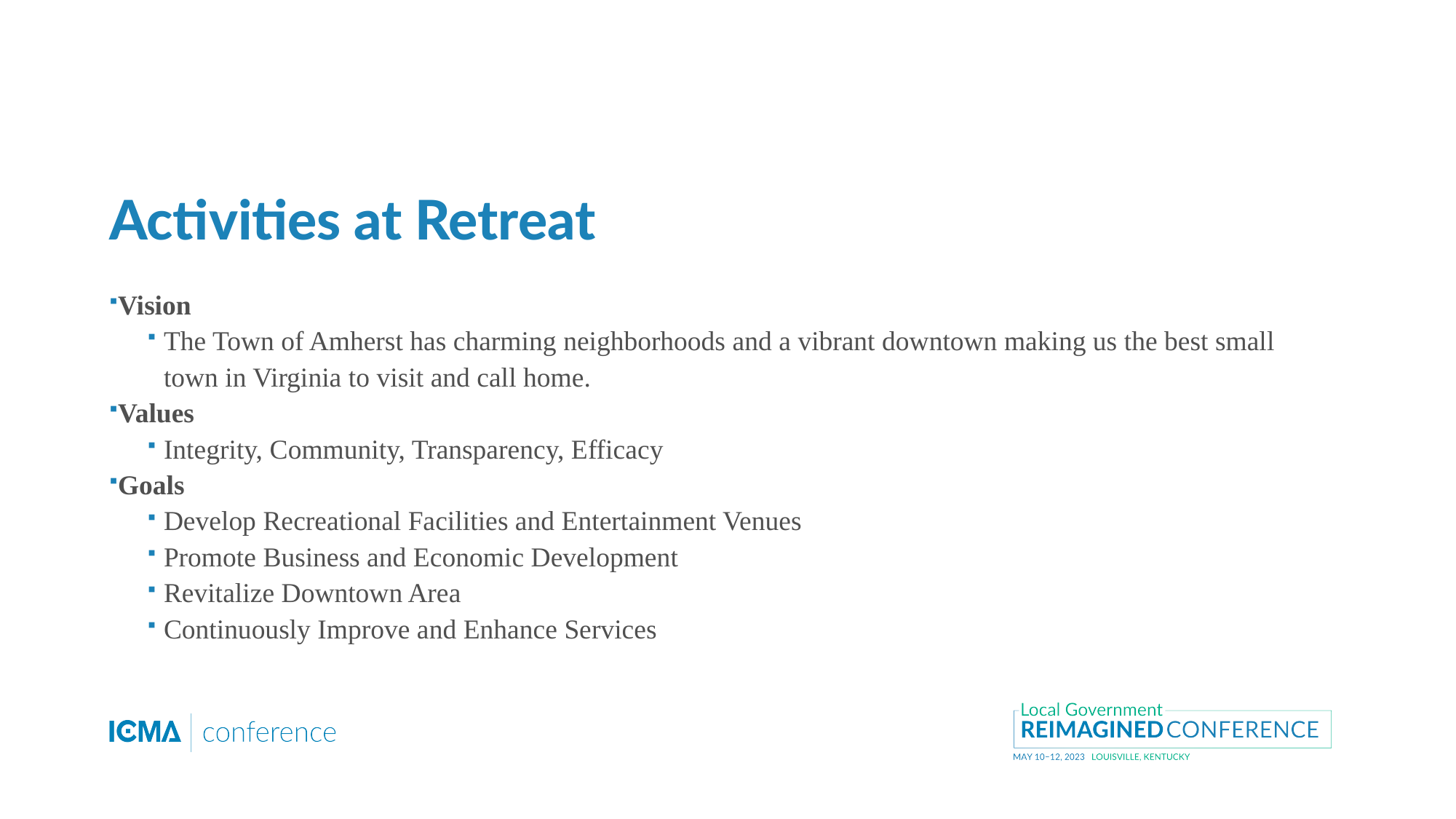

# Activities at Retreat
Vision
The Town of Amherst has charming neighborhoods and a vibrant downtown making us the best small town in Virginia to visit and call home.
Values
Integrity, Community, Transparency, Efficacy
Goals
Develop Recreational Facilities and Entertainment Venues
Promote Business and Economic Development
Revitalize Downtown Area
Continuously Improve and Enhance Services